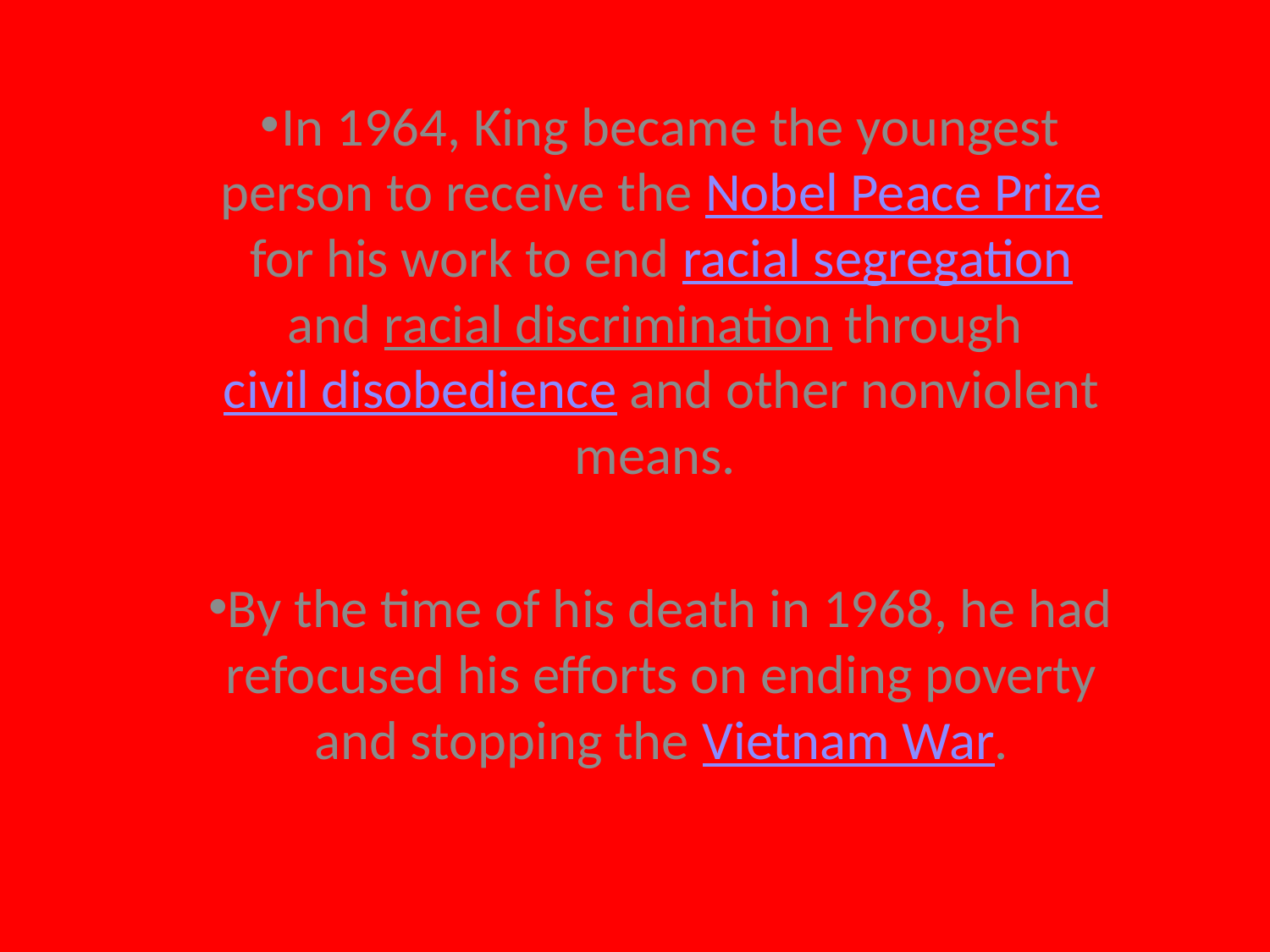

In 1964, King became the youngest person to receive the Nobel Peace Prize for his work to end racial segregation and racial discrimination through civil disobedience and other nonviolent means.

By the time of his death in 1968, he had refocused his efforts on ending poverty and stopping the Vietnam War.